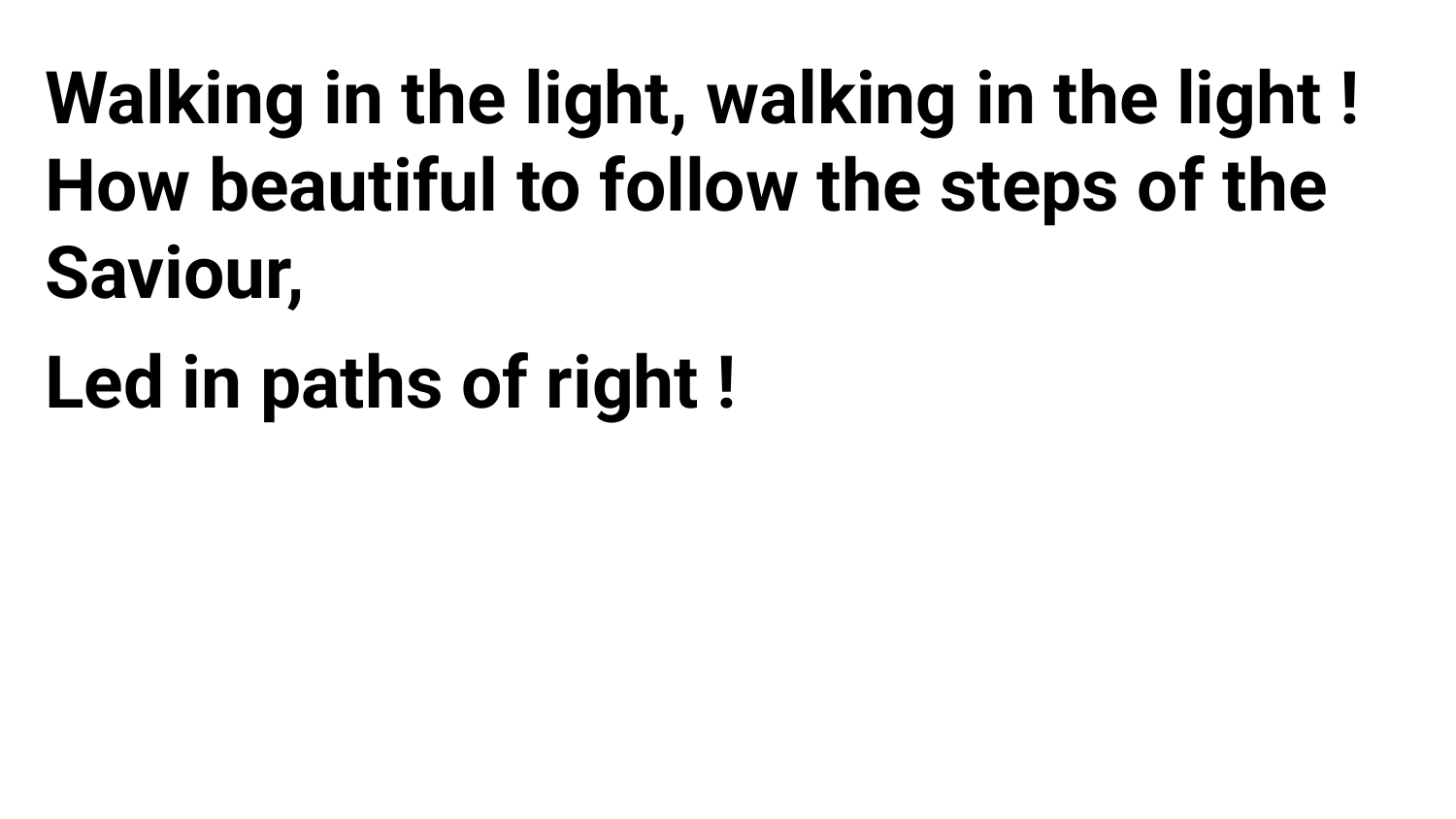

Walking in the light, walking in the light !
How beautiful to follow the steps of the Saviour,
Led in paths of right !